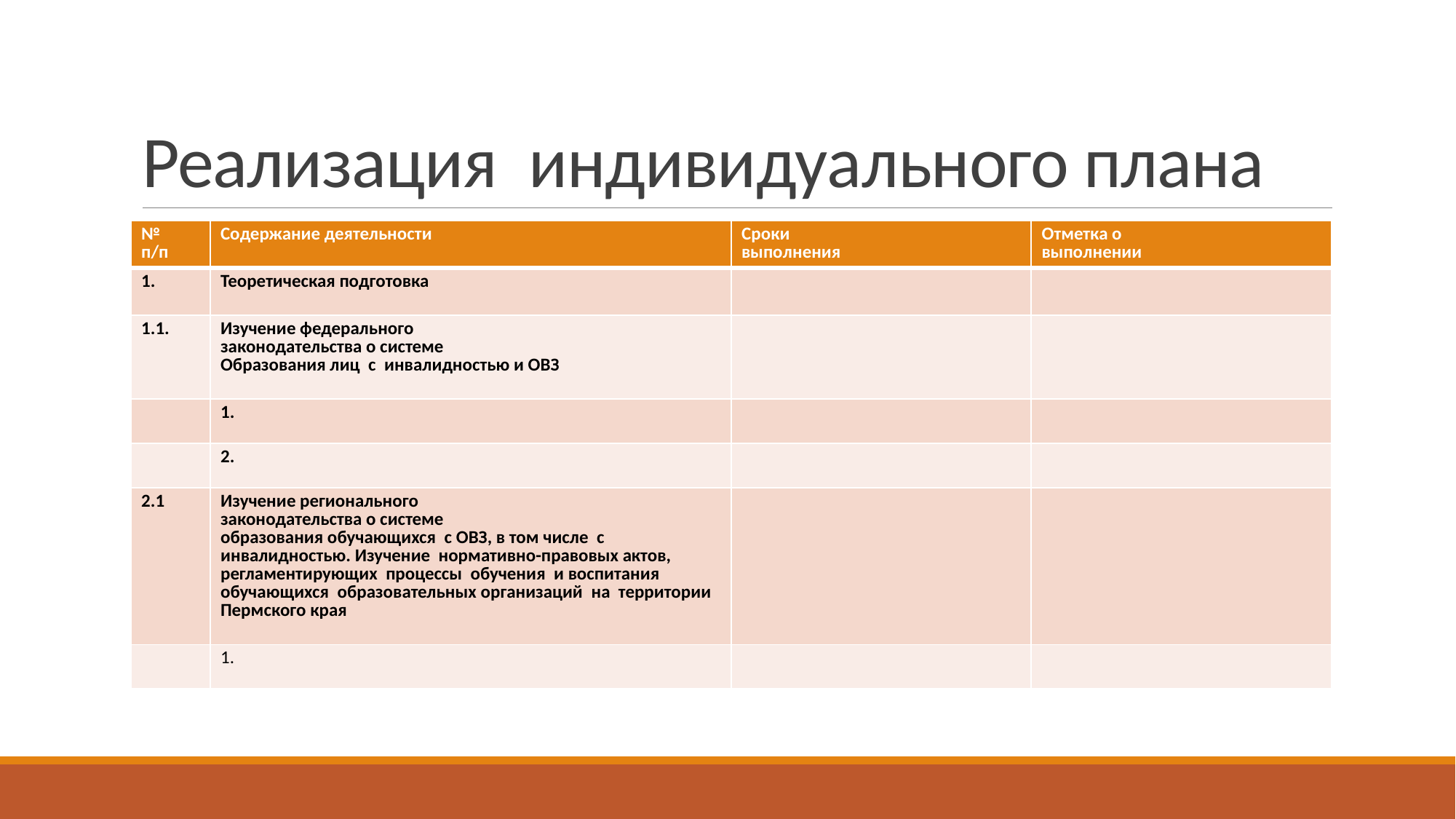

# Реализация  индивидуального плана
| № п/п | Содержание деятельности | Сроки выполнения | Отметка о выполнении |
| --- | --- | --- | --- |
| 1. | Теоретическая подготовка |  |  |
| 1.1. | Изучение федерального законодательства о системе Образования лиц с инвалидностью и ОВЗ |  |  |
|  | 1. |  |  |
|  | 2. |  |  |
| 2.1 | Изучение регионального законодательства о системе образования обучающихся с ОВЗ, в том числе с инвалидностью. Изучение нормативно-правовых актов, регламентирующих процессы обучения и воспитания обучающихся образовательных организаций на территории Пермского края |  |  |
|  | 1. |  |  |